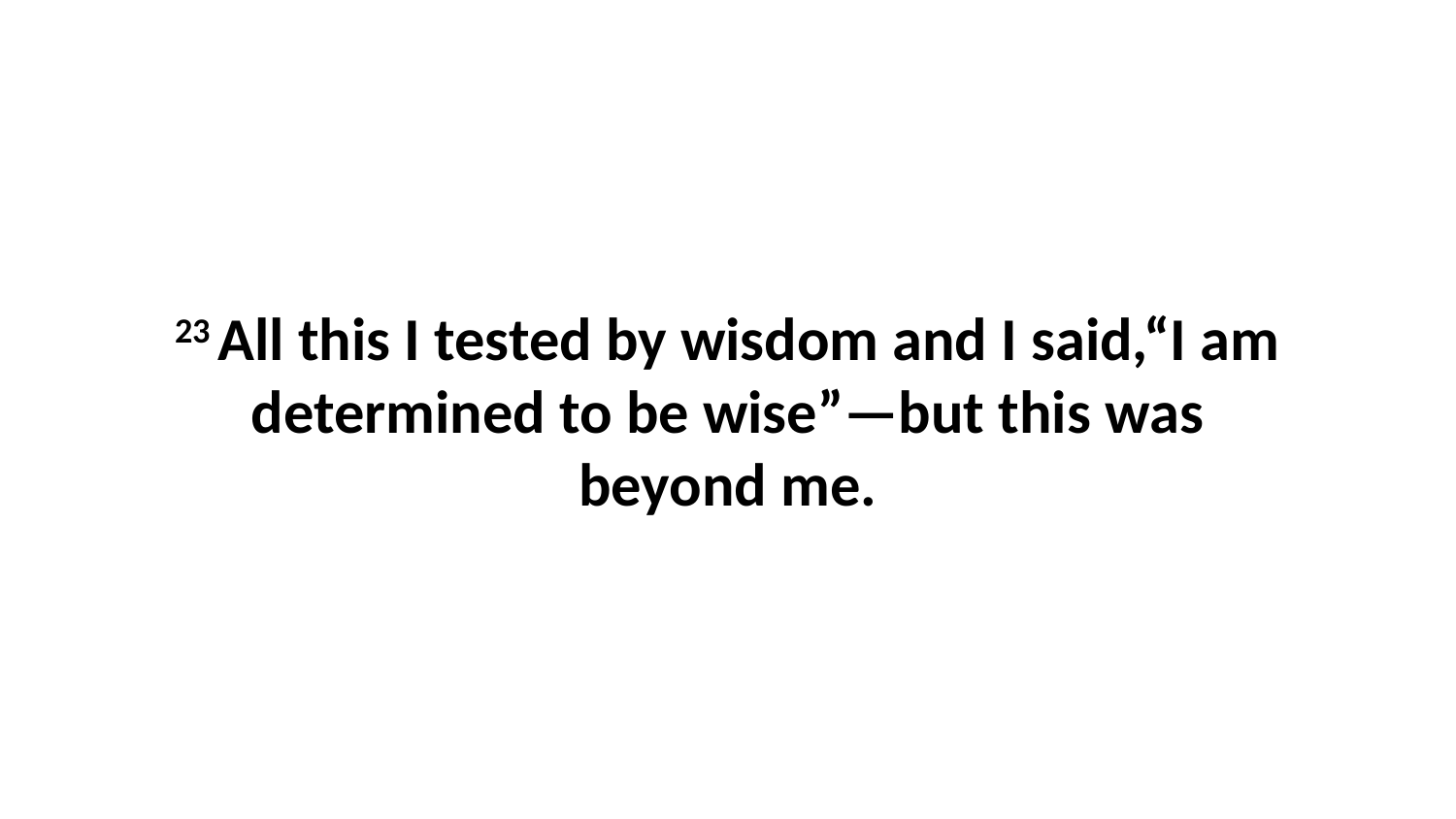

23 All this I tested by wisdom and I said,“I am determined to be wise”—but this was beyond me.